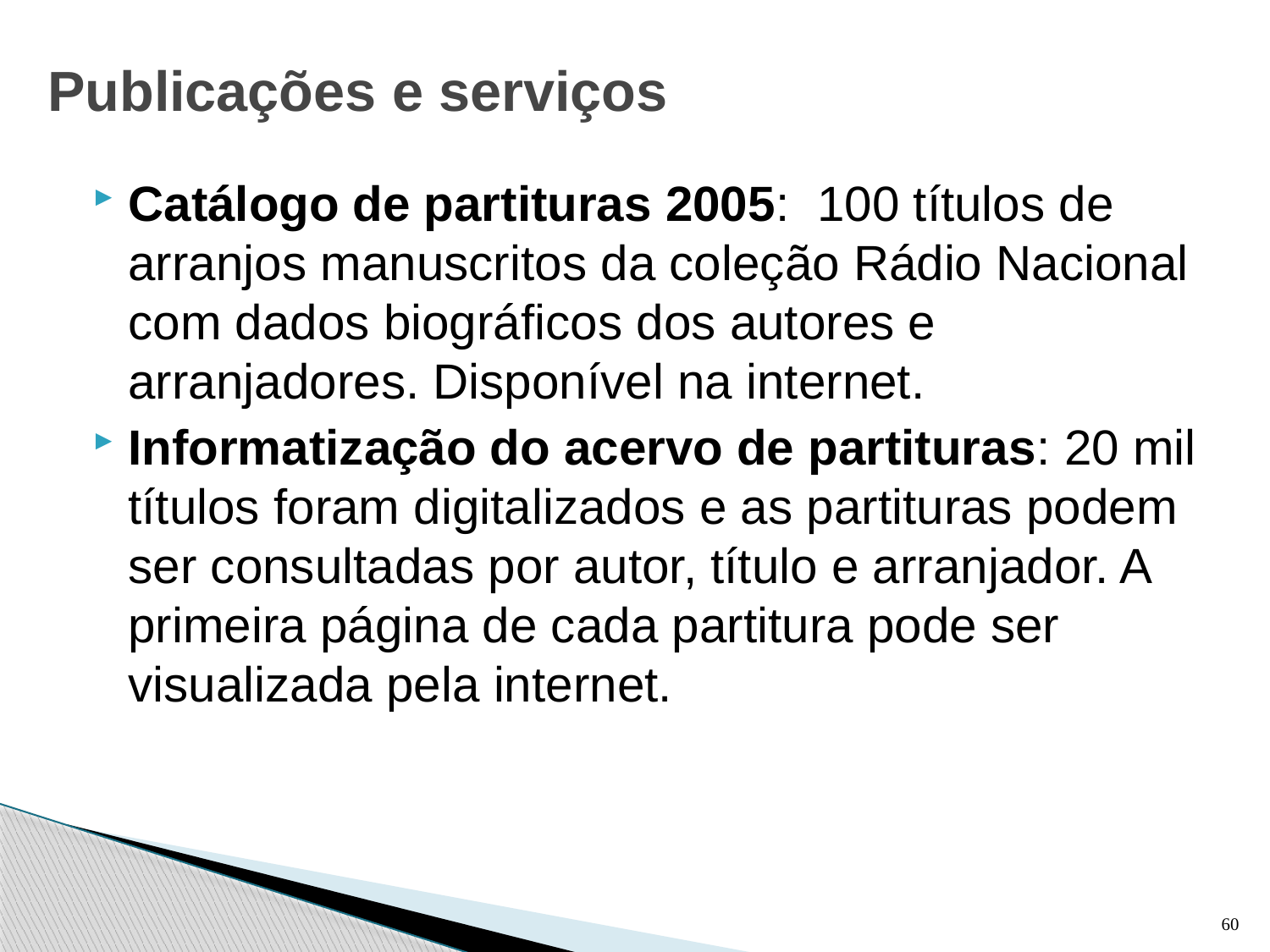

# Publicações e serviços
Catálogo de partituras 2005:  100 títulos de arranjos manuscritos da coleção Rádio Nacional com dados biográficos dos autores e arranjadores. Disponível na internet.
Informatização do acervo de partituras: 20 mil títulos foram digitalizados e as partituras podem ser consultadas por autor, título e arranjador. A primeira página de cada partitura pode ser visualizada pela internet.
60